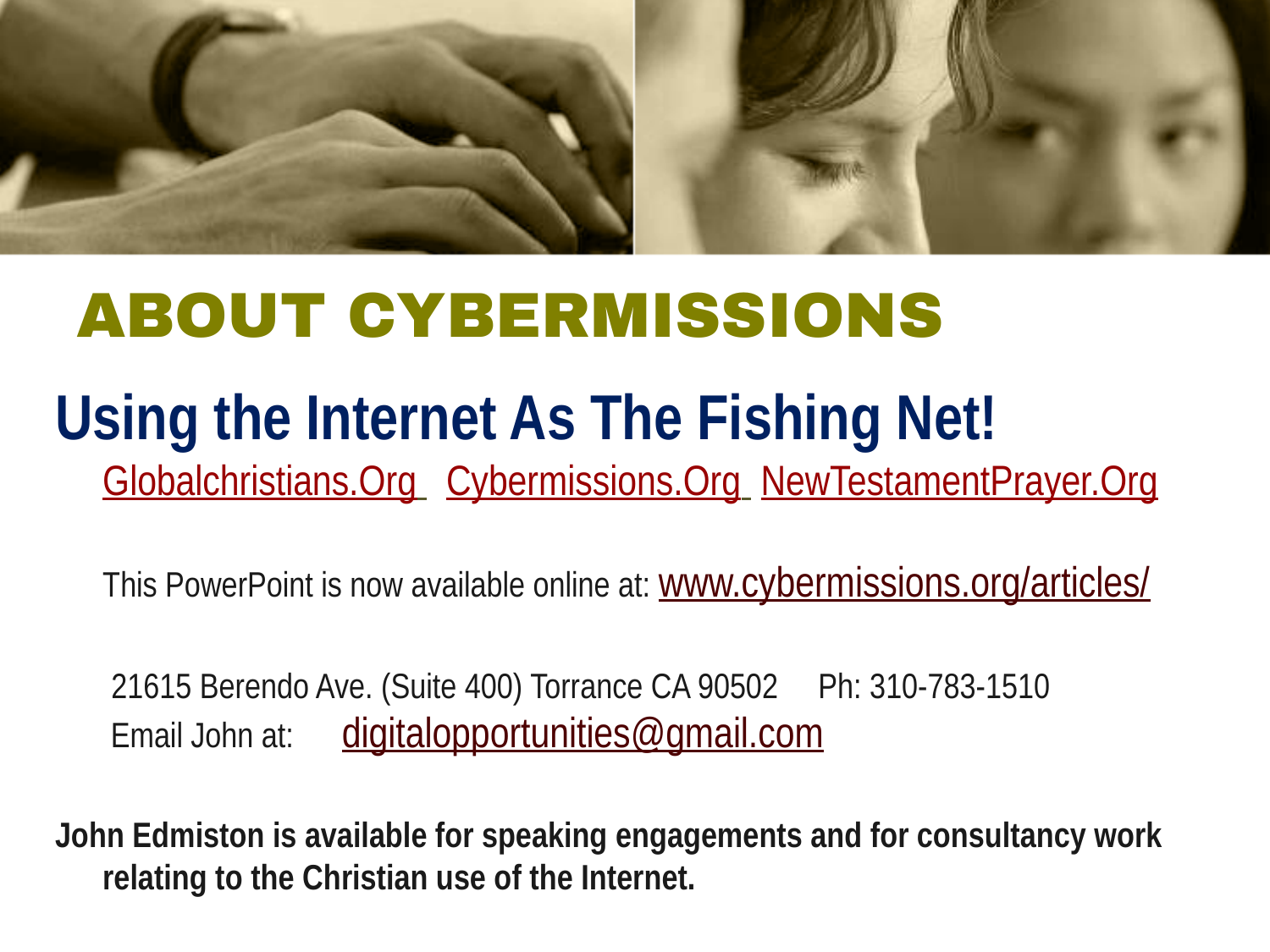

# ABOUT CYBERMISSIONS
Using the Internet As The Fishing Net!
Globalchristians.Org   Cybermissions.Org  NewTestamentPrayer.Org
This PowerPoint is now available online at: www.cybermissions.org/articles/

       21615 Berendo Ave. (Suite 400) Torrance CA 90502     Ph: 310-783-1510
 Email John at:      digitalopportunities@gmail.com

John Edmiston is available for speaking engagements and for consultancy work relating to the Christian use of the Internet.